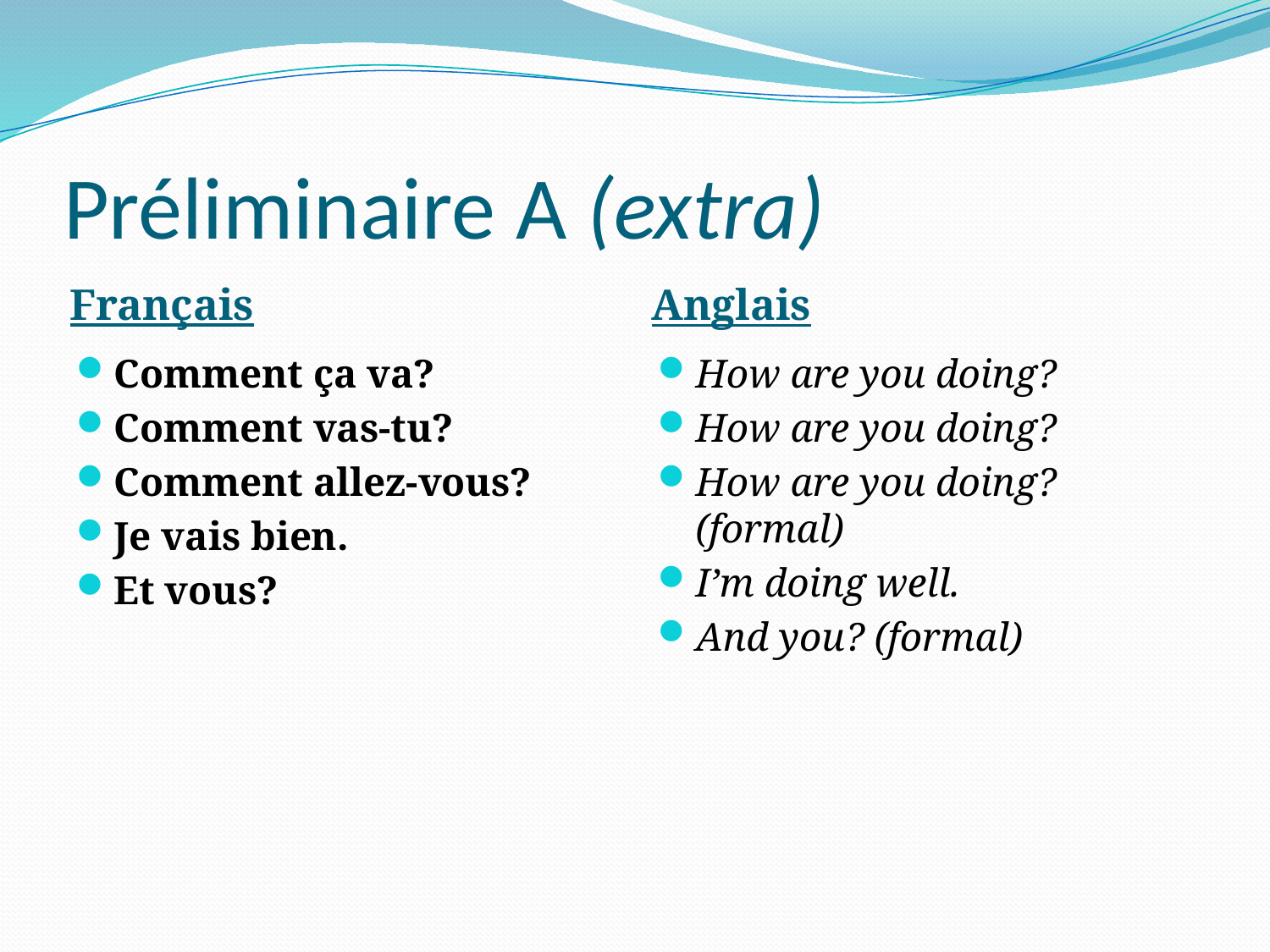

# Préliminaire A (extra)
Français
Anglais
Comment ça va?
Comment vas-tu?
Comment allez-vous?
Je vais bien.
Et vous?
How are you doing?
How are you doing?
How are you doing? (formal)
I’m doing well.
And you? (formal)